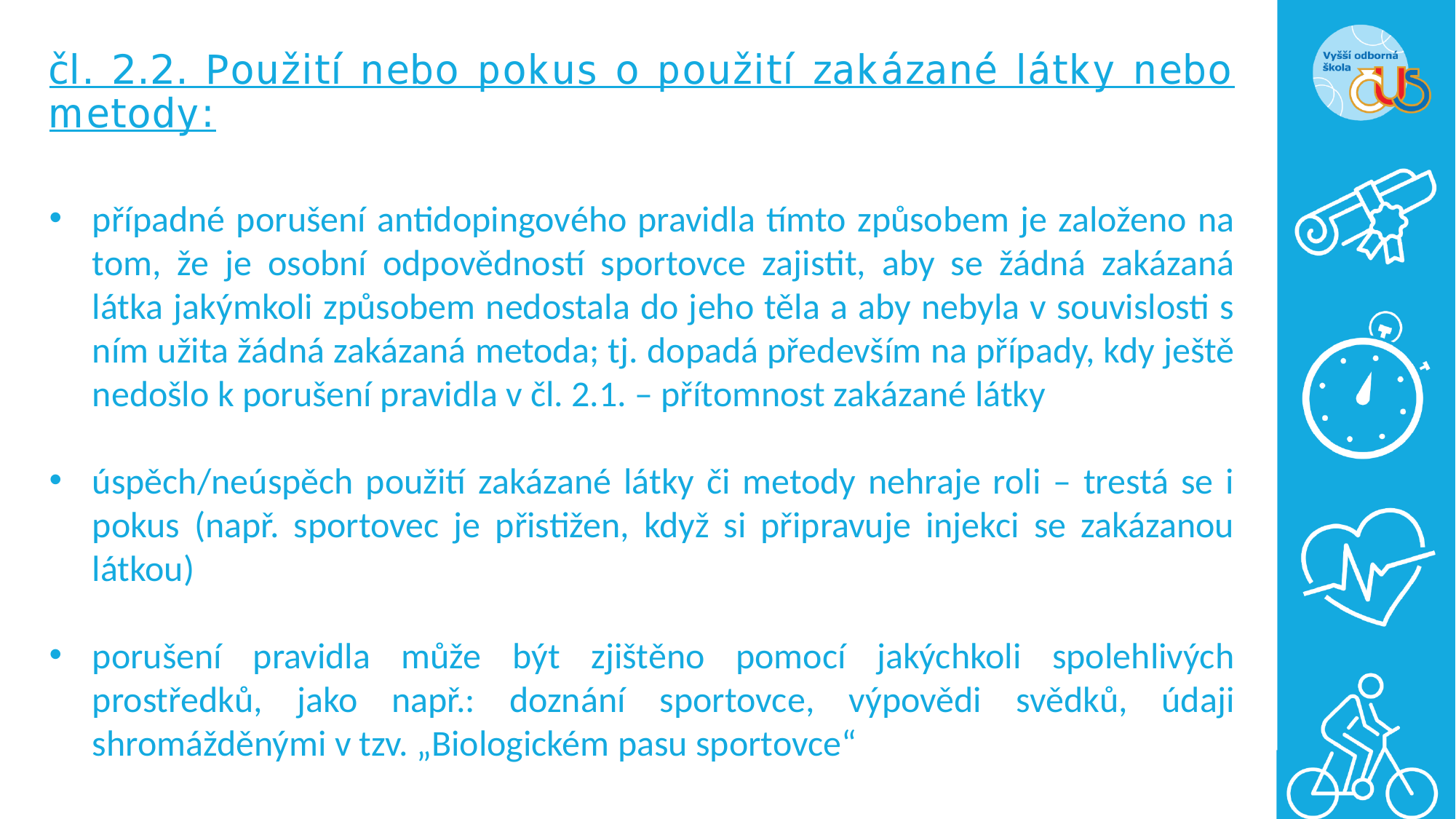

# čl. 2.2. Použití nebo pokus o použití zakázané látky nebo metody:
případné porušení antidopingového pravidla tímto způsobem je založeno na tom, že je osobní odpovědností sportovce zajistit, aby se žádná zakázaná látka jakýmkoli způsobem nedostala do jeho těla a aby nebyla v souvislosti s ním užita žádná zakázaná metoda; tj. dopadá především na případy, kdy ještě nedošlo k porušení pravidla v čl. 2.1. – přítomnost zakázané látky

úspěch/neúspěch použití zakázané látky či metody nehraje roli – trestá se i pokus (např. sportovec je přistižen, když si připravuje injekci se zakázanou látkou)

porušení pravidla může být zjištěno pomocí jakýchkoli spolehlivých prostředků, jako např.: doznání sportovce, výpovědi svědků, údaji shromážděnými v tzv. „Biologickém pasu sportovce“